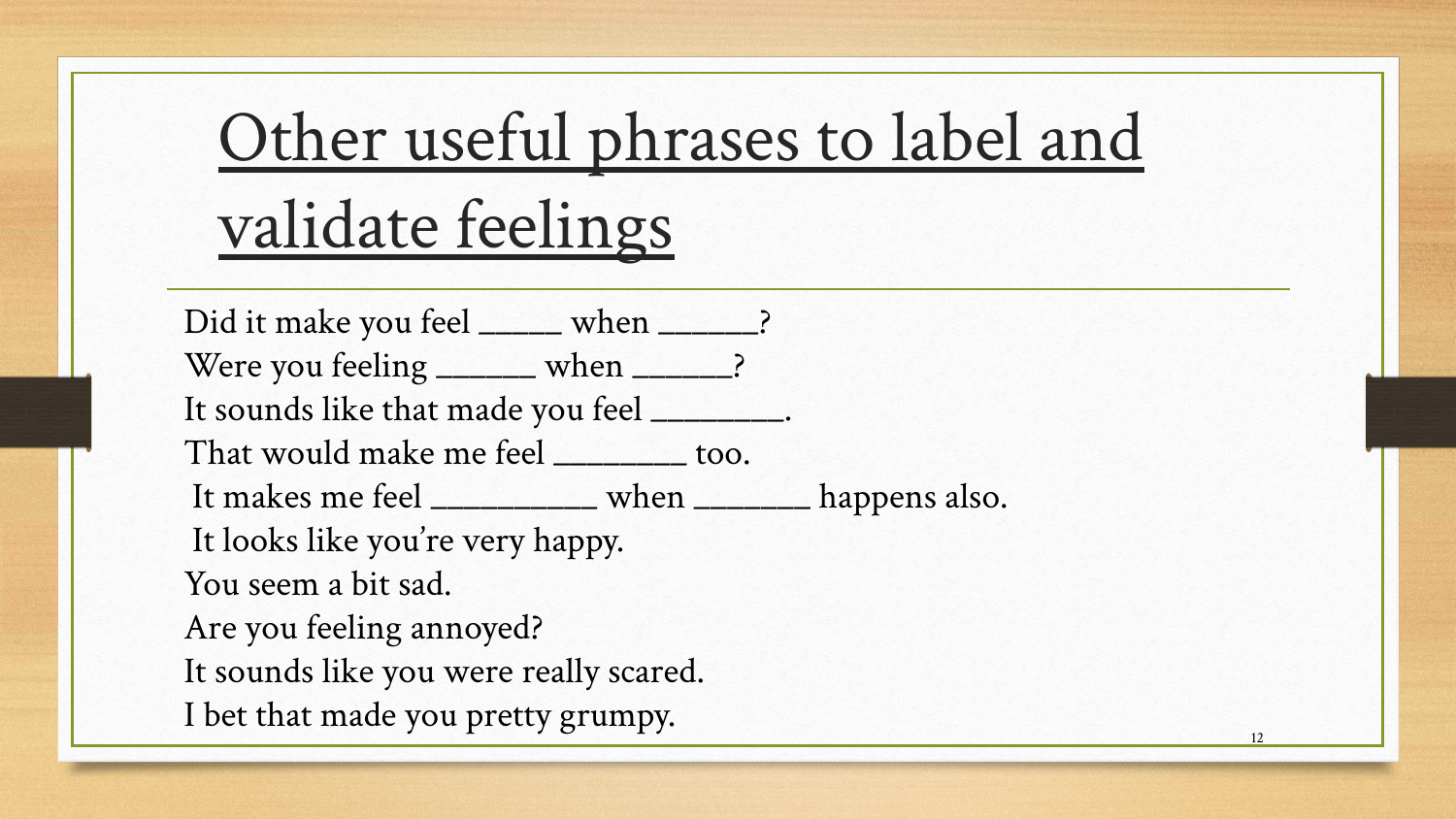

# Other useful phrases to label and validate feelings
Did it make you feel _____ when ______?
Were you feeling ______ when ______?
It sounds like that made you feel ________.
That would make me feel ________ too.
 It makes me feel __________ when _______ happens also.
 It looks like you’re very happy.
You seem a bit sad.
Are you feeling annoyed?
It sounds like you were really scared.
I bet that made you pretty grumpy.
12